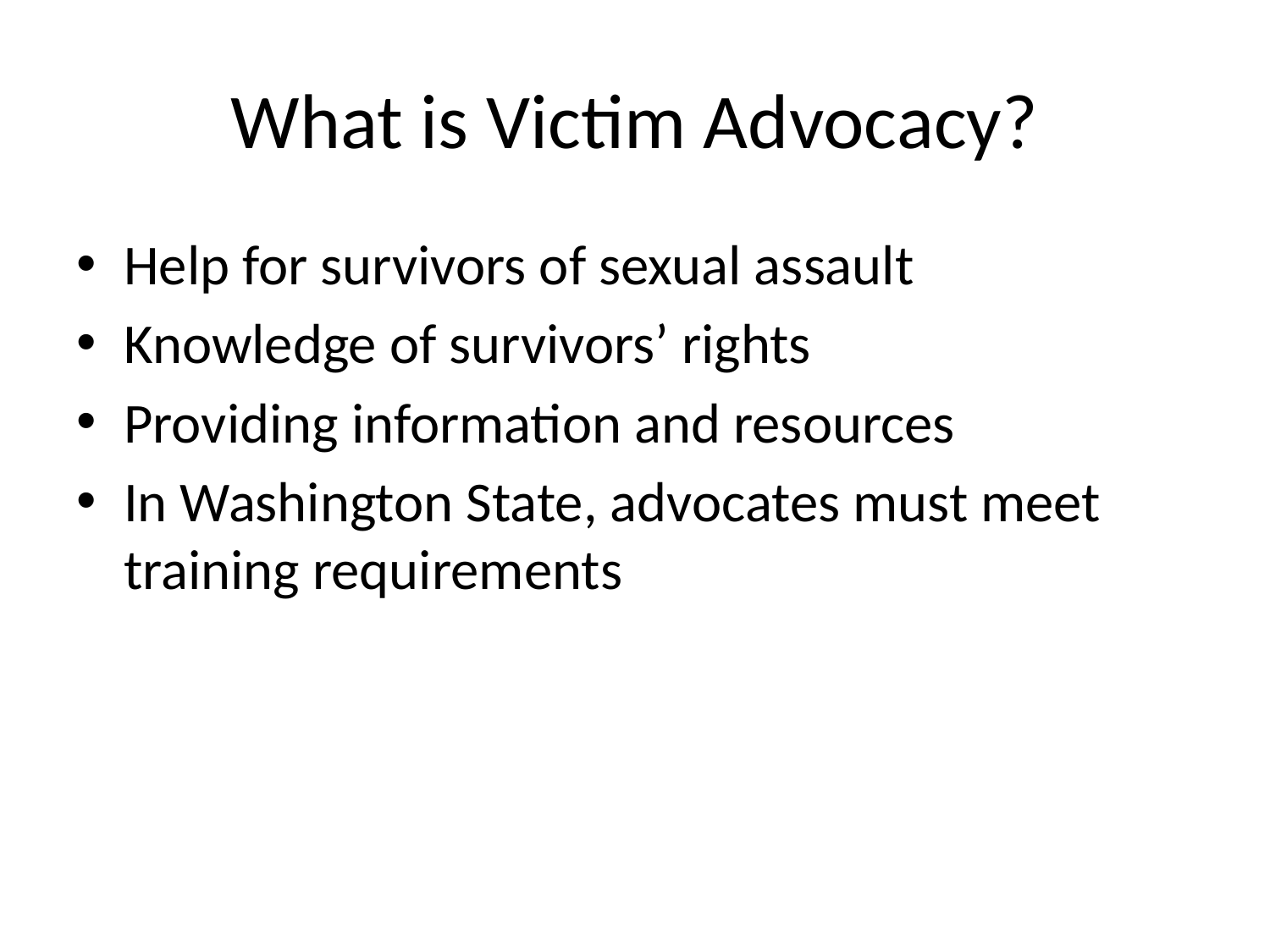

# What is Victim Advocacy?
Help for survivors of sexual assault
Knowledge of survivors’ rights
Providing information and resources
In Washington State, advocates must meet training requirements